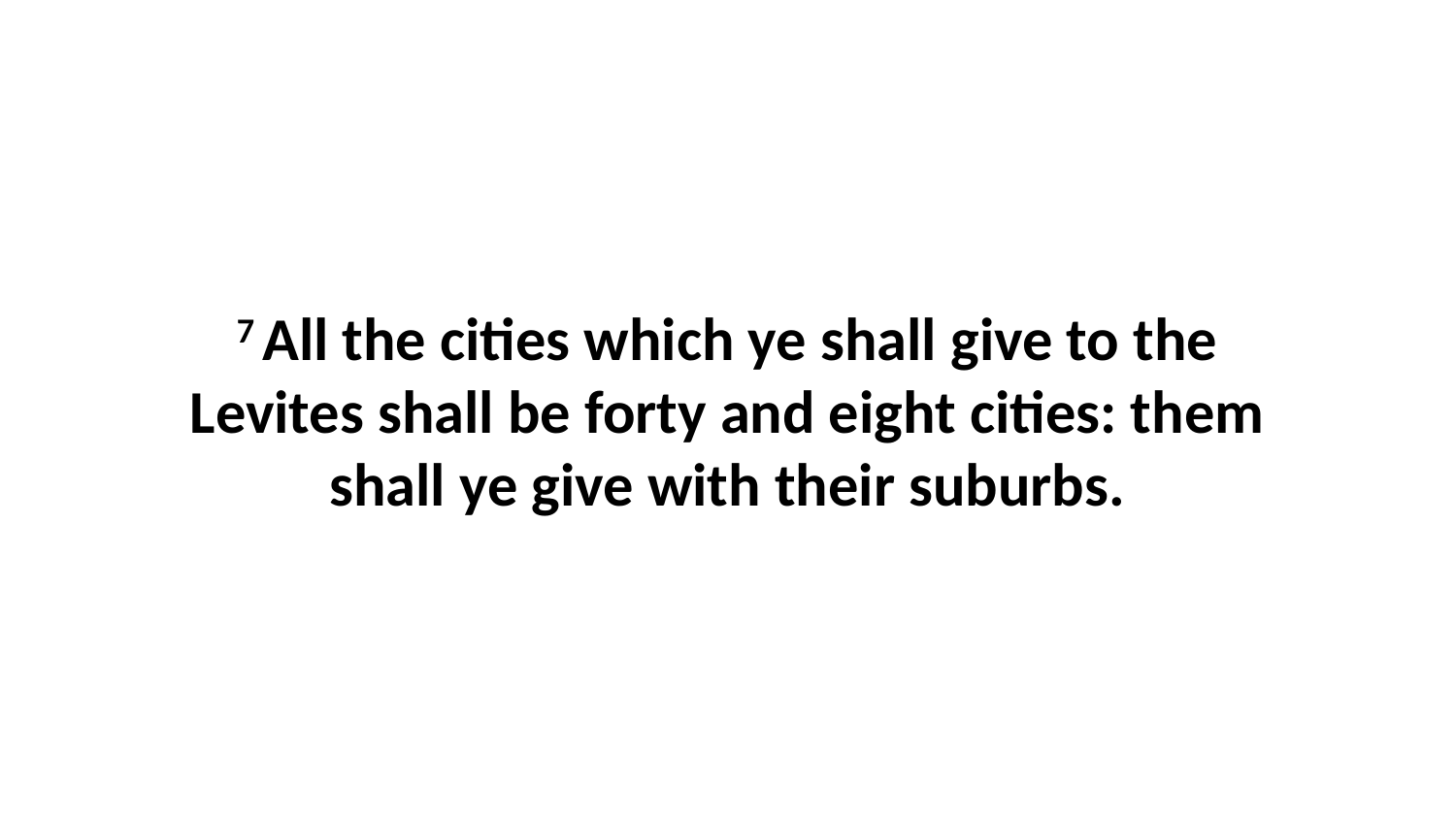

7 All the cities which ye shall give to the Levites shall be forty and eight cities: them shall ye give with their suburbs.